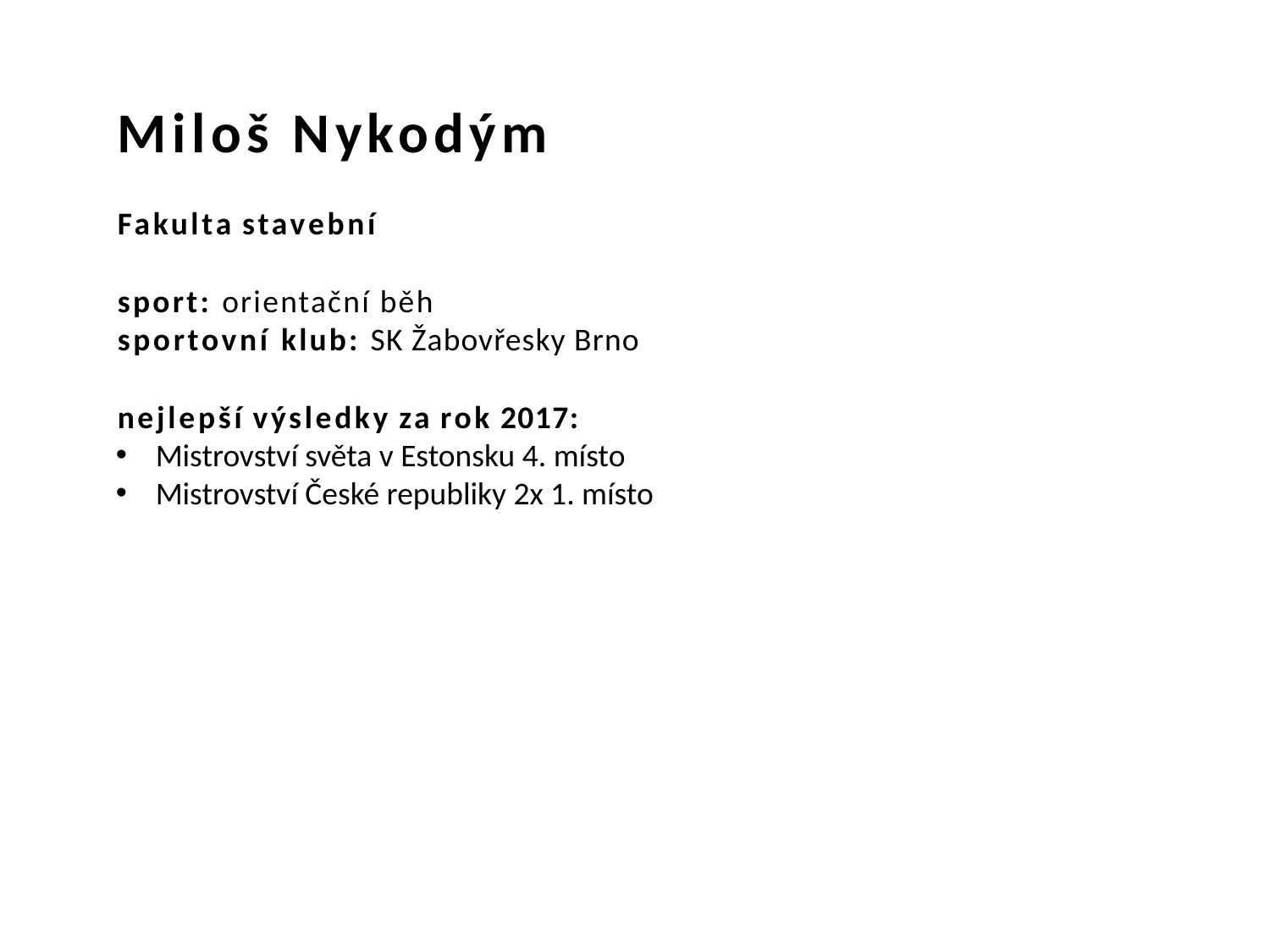

# Miloš Nykodým
Fakulta stavební

sport: orientační běh
sportovní klub: SK Žabovřesky Brno

nejlepší výsledky za rok 2017:
Mistrovství světa v Estonsku 4. místo
Mistrovství České republiky 2x 1. místo